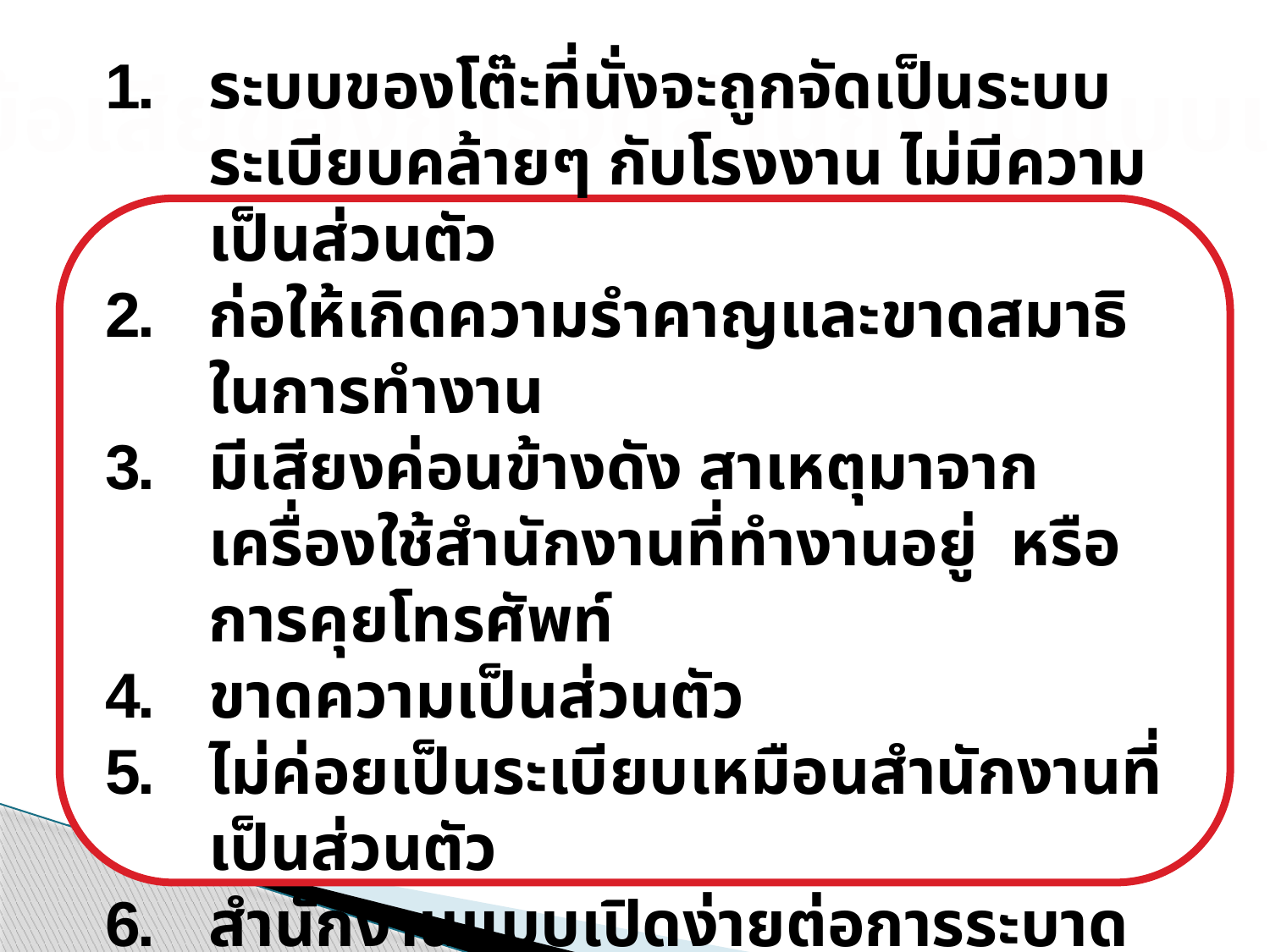

ข้อเสียของการจัดสำนักงานแบบเปิด
ระบบของโต๊ะที่นั่งจะถูกจัดเป็นระบบระเบียบคล้ายๆ กับโรงงาน ไม่มีความเป็นส่วนตัว
ก่อให้เกิดความรำคาญและขาดสมาธิในการทำงาน
มีเสียงค่อนข้างดัง สาเหตุมาจาก เครื่องใช้สำนักงานที่ทำงานอยู่  หรือการคุยโทรศัพท์
ขาดความเป็นส่วนตัว
ไม่ค่อยเป็นระเบียบเหมือนสำนักงานที่เป็นส่วนตัว
สำนักงานแบบเปิดง่ายต่อการระบาดของโรคหวัดหรือโรคติดต่อ